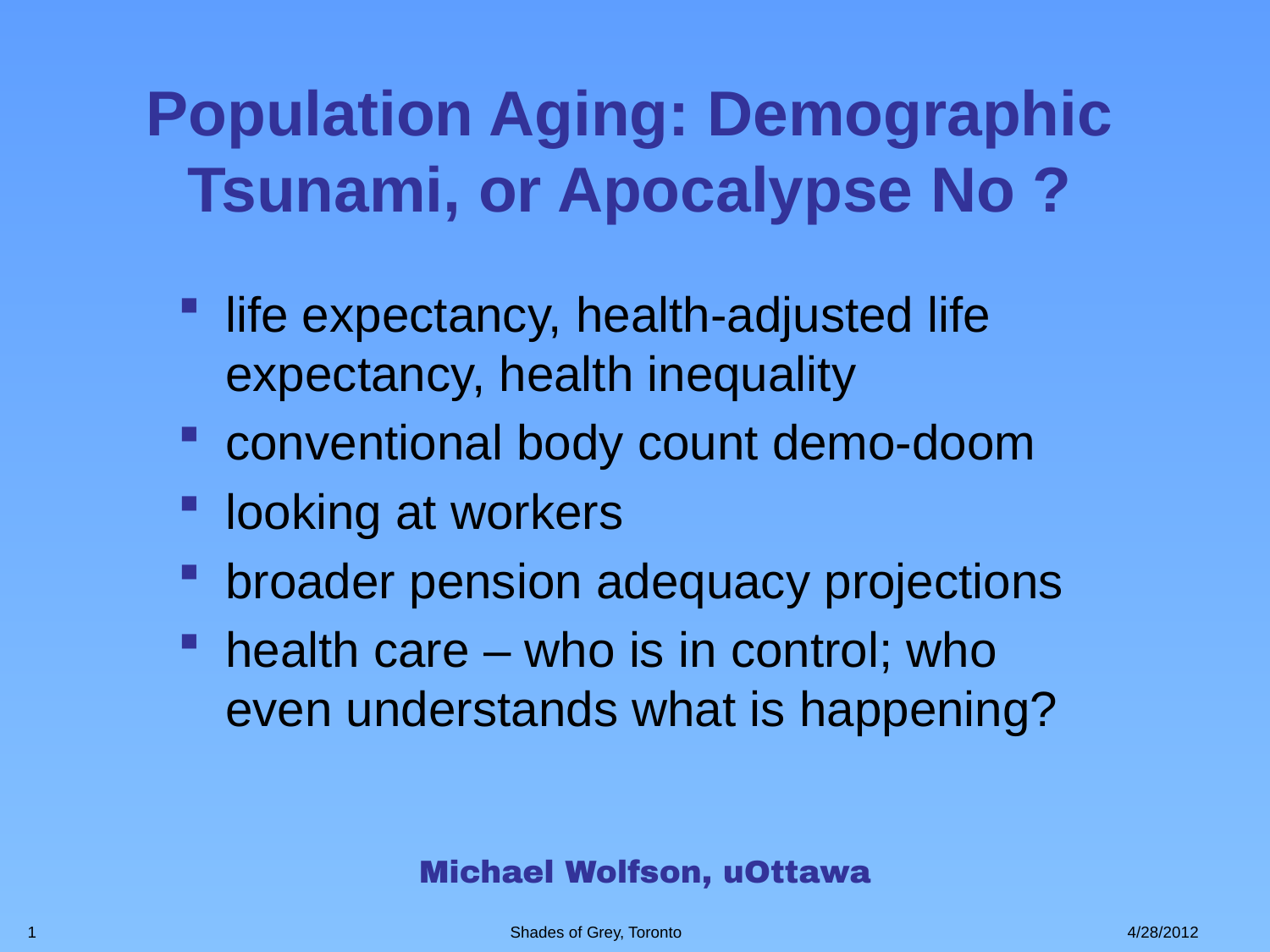

# Population Aging: Demographic Tsunami, or Apocalypse No ?
life expectancy, health-adjusted life expectancy, health inequality
conventional body count demo-doom
looking at workers
broader pension adequacy projections
health care – who is in control; who even understands what is happening?
Michael Wolfson, uOttawa
1
Shades of Grey, Toronto
4/28/2012